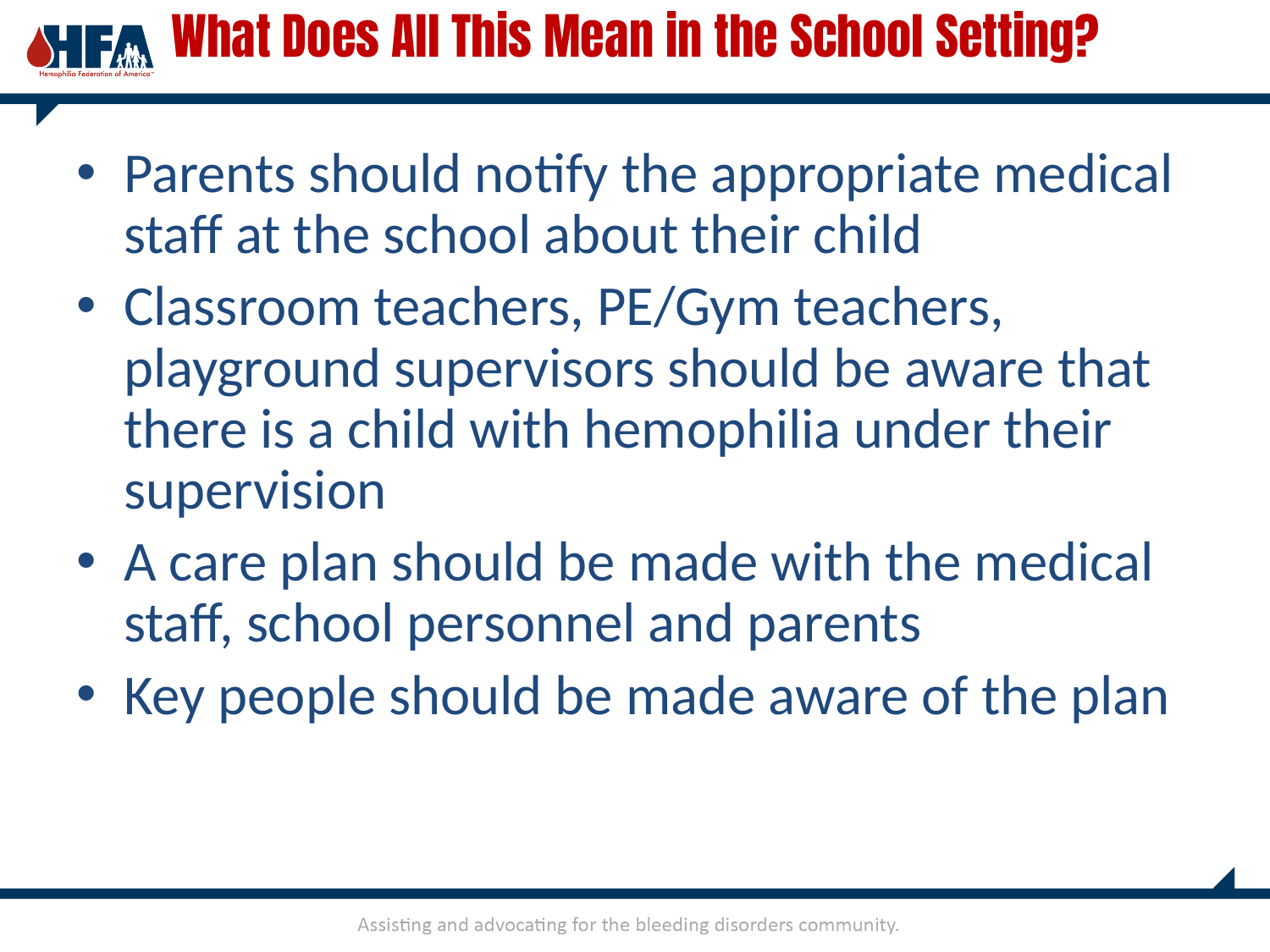

# What Does All This Mean in the School Setting?
Parents should notify the appropriate medical staff at the school about their child
Classroom teachers, PE/Gym teachers, playground supervisors should be aware that there is a child with hemophilia under their supervision
A care plan should be made with the medical staff, school personnel and parents
Key people should be made aware of the plan